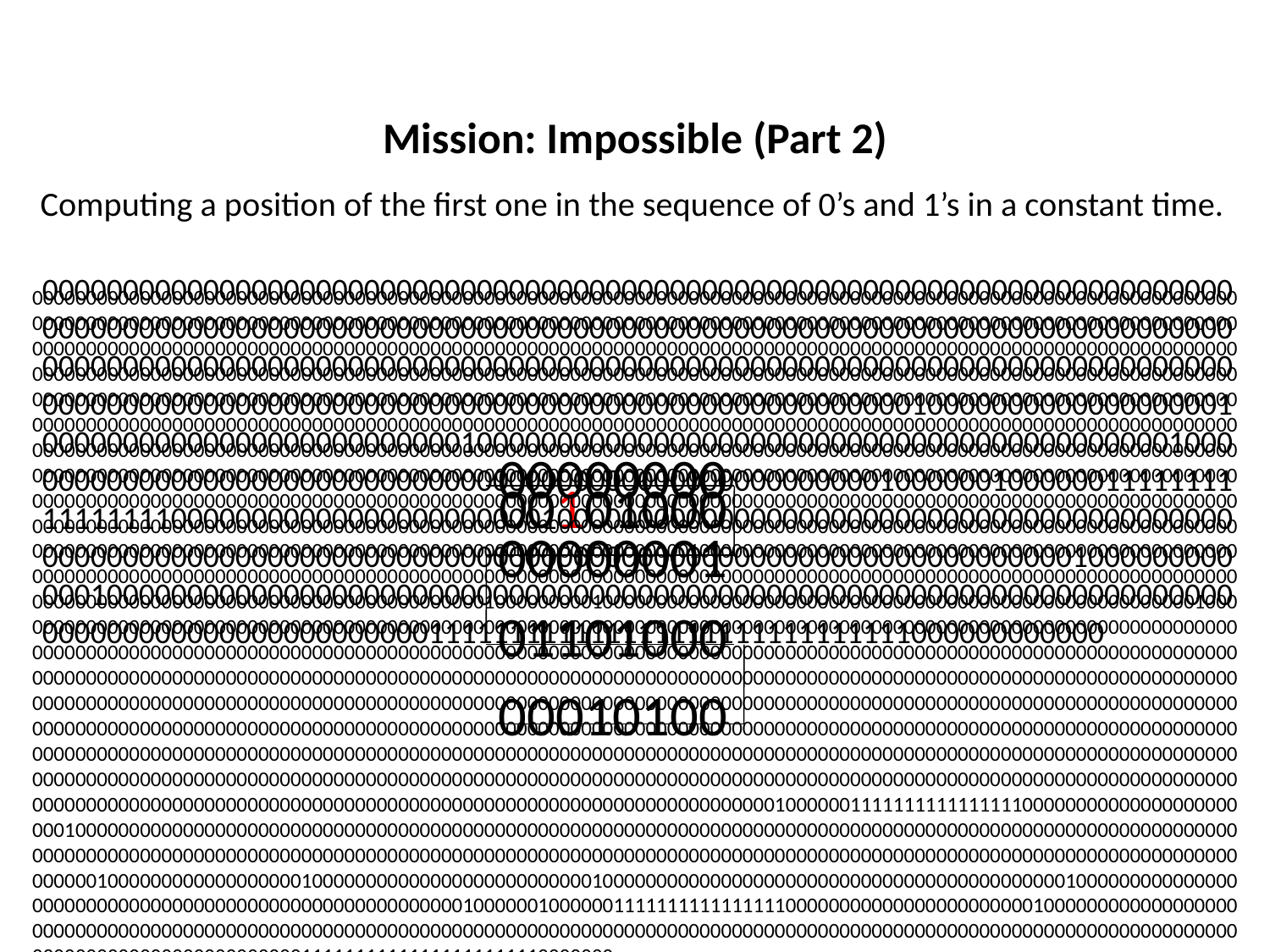

# Mission: Impossible (Part 2) Computing a position of the first one in the sequence of 0’s and 1’s in a constant time.
000000000000000000000000000000000000000000000000000000000000000000000000000000000000000000000000000000000000000000000000000000000000000000000000000000000000000000000000000000000000000000000000000000000000000000000000000000000000000000000000000000000000000000000000000000000000100000000000000000010000000000000000000000000010000000000000000000000000000000000000000000100000000000000000000000000000000000000000000000000000001000000100000011111111111111110000000000000000000000010000000000000000000000000000000000000000000000000000000000000000000000000000000000000000000000000000000000100000000000010000000000000000000000000000000000000000000000000000000000000000000000000000000000000000000000111111111111111111111111111111000000000000
00000000000000000000000000000000000000000000000000000000000000000000000000000000000000000000000000000000000000000000000000000000000000000000000000000000000000000000000000000000000000000000000000000000000000000000000000000000000000000000000000000000000000000000000000000000000000000000000000000000000000000000000000000000000000000000000000000000000000000000000000000000000000000000000000000000000000000000000000000000000000000000000000000000000000000000000000000000000000000000000000000000000000000000000000000000000000000000000000000000000000000000000000000000000000000000000000000000000000000000000000000000000000000000000000000000000000000000000000000000000000000000000000000000000000000000000000000000000000000000000000000000000000000000000000000000000000000000000000000000000000000000000000000000000000000000000000000000000000000000000000000000000000000000000000000000000000000000000000000000000000000000000000000000000000000000000000000000000000000000000000000000000000000000000000000000000000000000000000000000000000000000000000000000000000000000000000000000000000000000000000000000000000000000000000000000000000000000000000000000000000000000000000000000000000000000000000000100000000000000000000000000000000000000000000000000000000000000000000000000000000000000000000000000000000000000000000000000000000000000000000000000000000000000000000000000000000000000000000000000000000000010000000001000000000000000000000000000000000000000000000000000000010000000000000000000000000000000000000000000000000000000000000000000000000000000000000000000000000000000000000000000000000000000000000000000000000000000000000000000000000000000000000000000000000000000000000000000000000000000000000000000000000000000000000000000000000000000000000000000000000000000000000000000000000000000000000000000000000000000000000000000000000000000000000000000000000000000000000000000000000000000000000000000000000000000000000000000000000000000000000000000000000000000000000000000000000000000000000000000000000000000000000000000000000000000000000000000000000000000000000000000000000000000000000000000000000000000000000000000000000000000000000000000000000000000000000000000000000000000000000000000000000000000000000000000000000000000000000000000000000000000000000000000000000000000000000000000000000000000000000000000000000000000000000000100000011111111111111110000000000000000000000010000000000000000000000000000000000000000000000000000000000000000000000000000000000000000000000000000000000000000000000000000000000000000000000000000000000000000000000000000000000000000000000000000000000000000000000000000000000100000000000000000010000000000000000000000000010000000000000000000000000000000000000000000100000000000000000000000000000000000000000000000000000001000000100000011111111111111110000000000000000000000010000000000000000000000000000000000000000000000000000000000000000000000000000000000000000000000000000000000000000000000000000000000000000000000000000000000011111111111111111111110000000
00000000
00000001
01101000
00010100
00101000